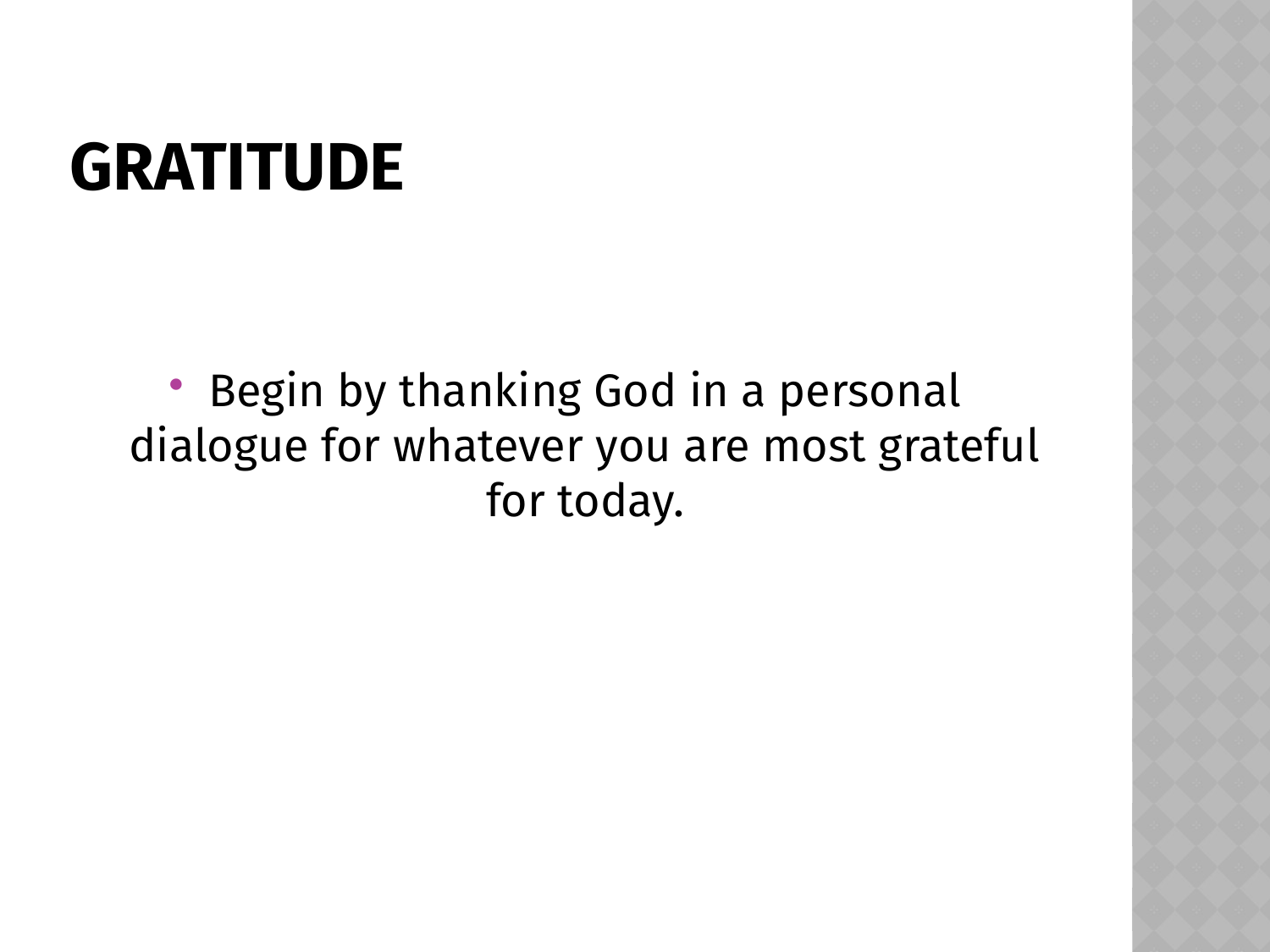

# Gratitude

Begin by thanking God in a personal dialogue for whatever you are most grateful for today.